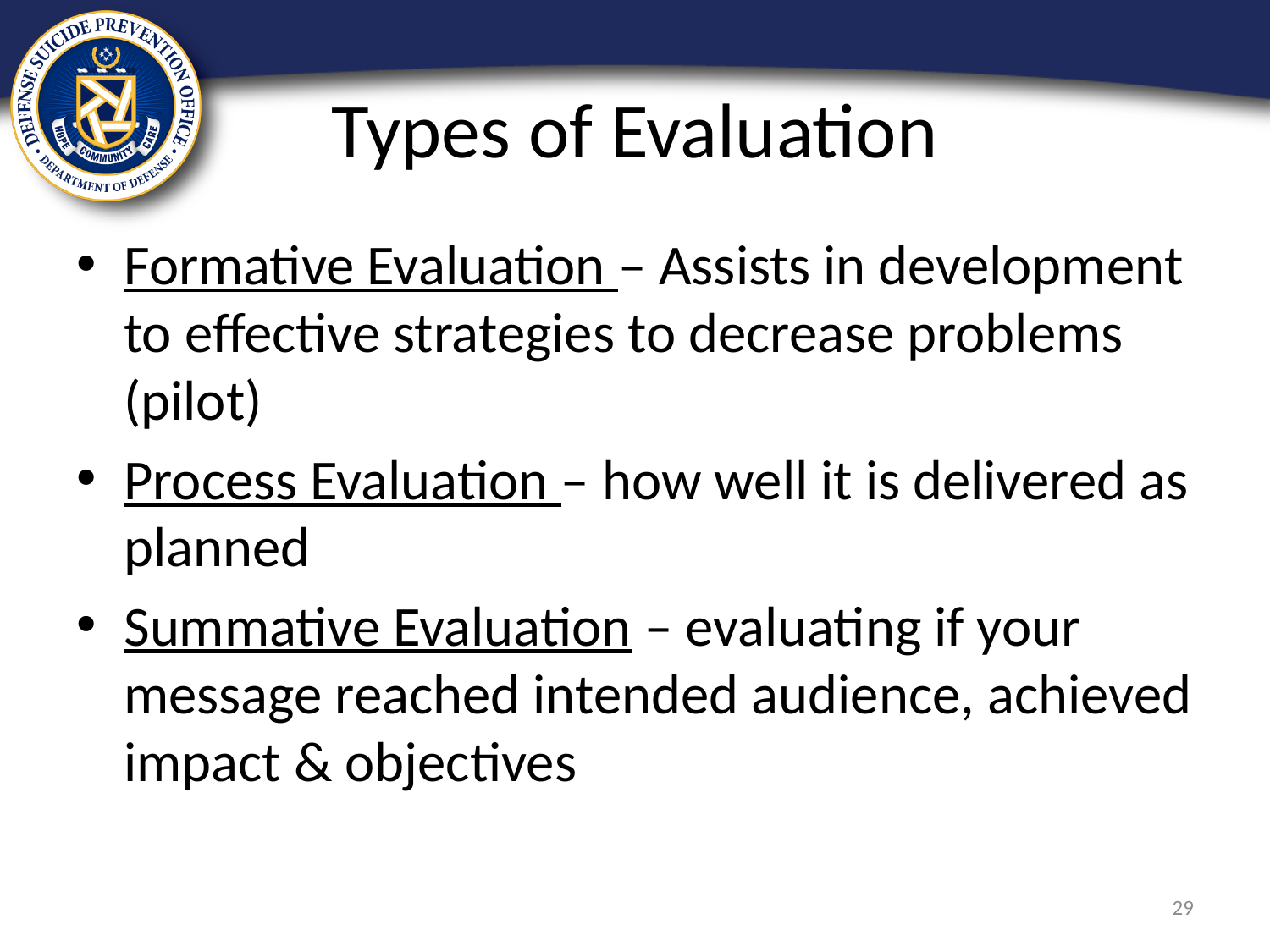

# Types of Evaluation
Formative Evaluation – Assists in development to effective strategies to decrease problems (pilot)
Process Evaluation – how well it is delivered as planned
Summative Evaluation – evaluating if your message reached intended audience, achieved impact & objectives
29